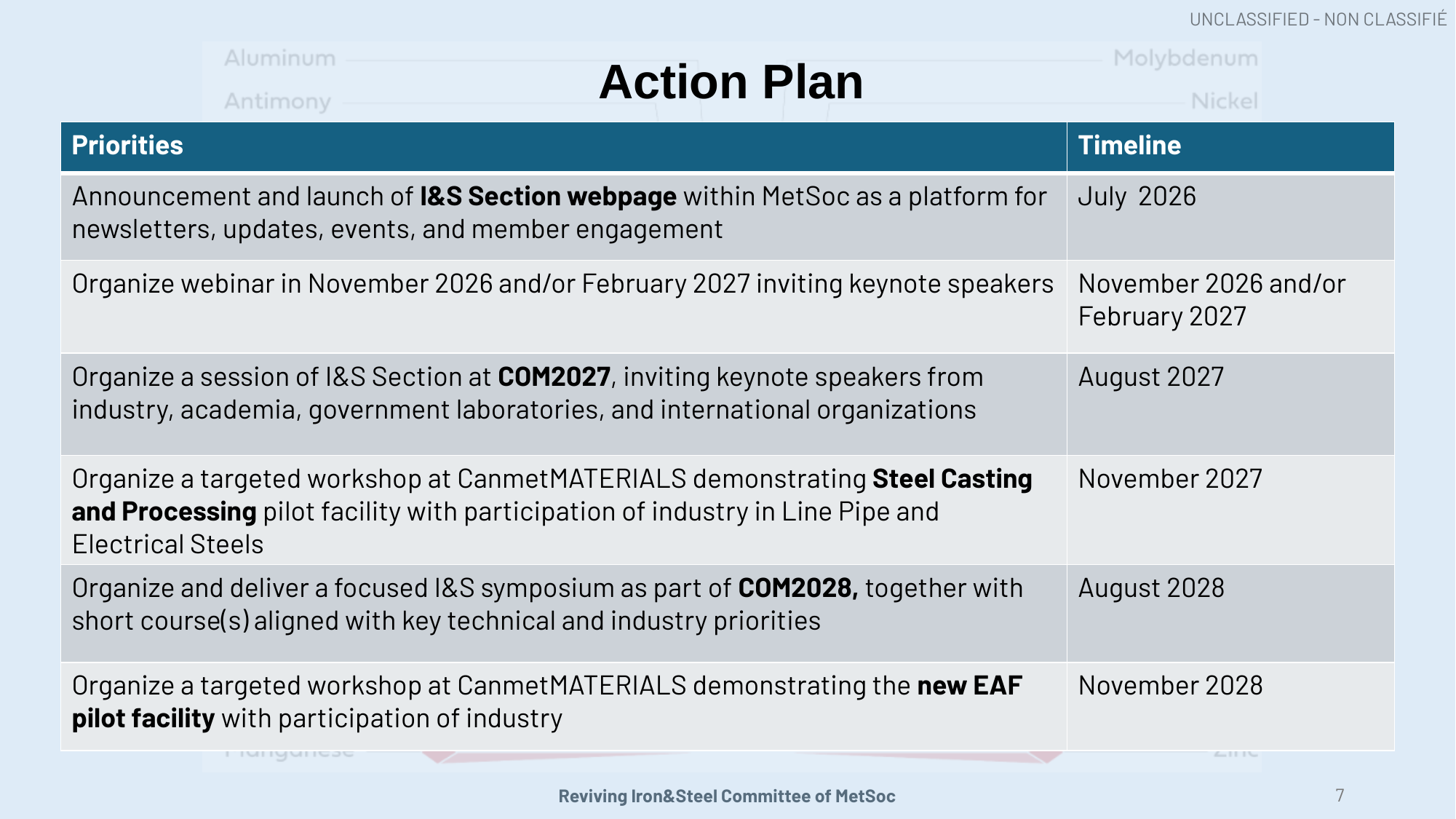

Action Plan
| Priorities | Timeline |
| --- | --- |
| Announcement and launch of I&S Section webpage within MetSoc as a platform for newsletters, updates, events, and member engagement | July 2026 |
| Organize webinar in November 2026 and/or February 2027 inviting keynote speakers | November 2026 and/or February 2027 |
| Organize a session of I&S Section at COM2027, inviting keynote speakers from industry, academia, government laboratories, and international organizations | August 2027 |
| Organize a targeted workshop at CanmetMATERIALS demonstrating Steel Casting and Processing pilot facility with participation of industry in Line Pipe and Electrical Steels | November 2027 |
| Organize and deliver a focused I&S symposium as part of COM2028, together with short course(s) aligned with key technical and industry priorities | August 2028 |
| Organize a targeted workshop at CanmetMATERIALS demonstrating the new EAF pilot facility with participation of industry | November 2028 |
7
Reviving Iron&Steel Committee of MetSoc